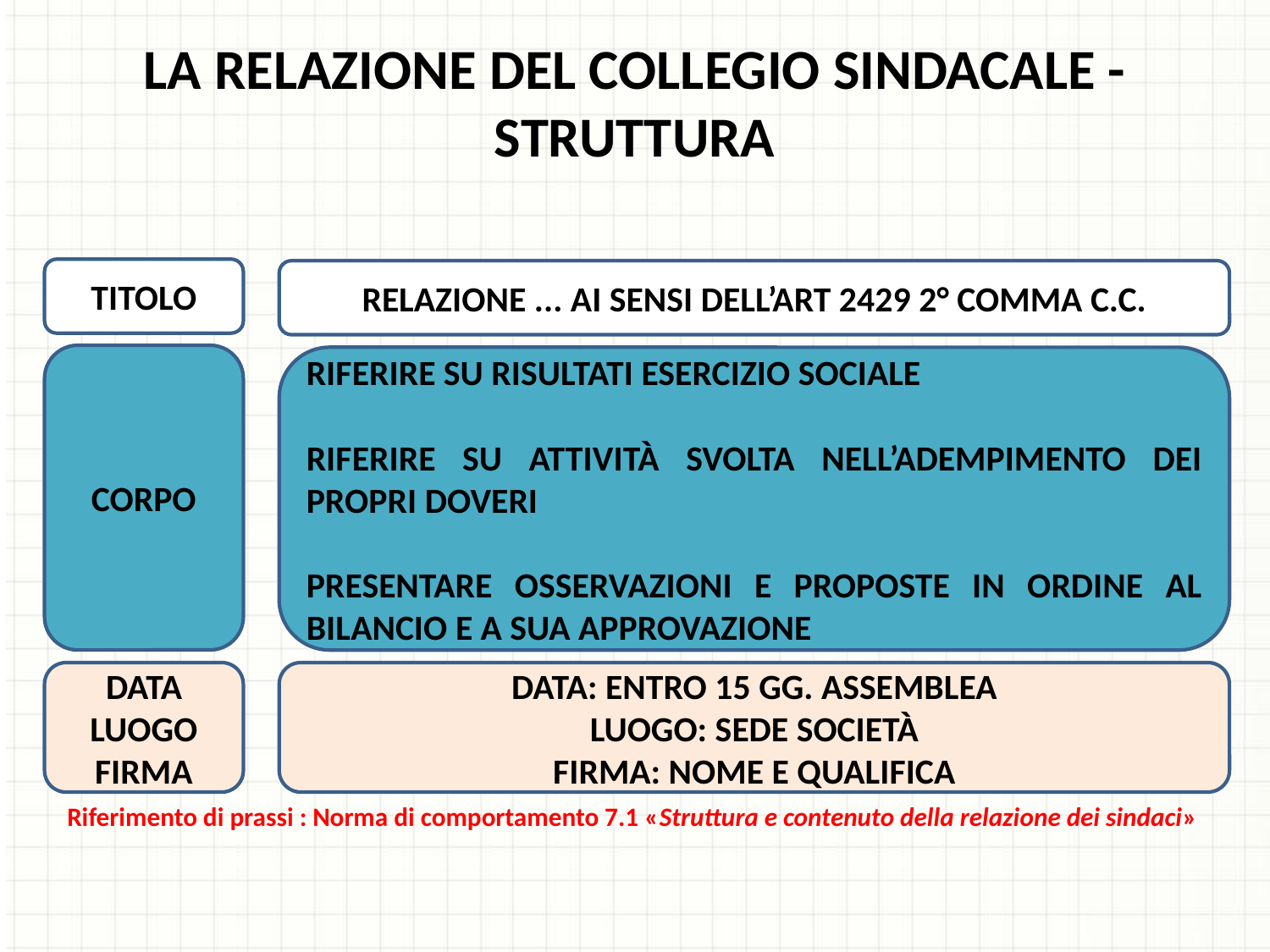

LA RELAZIONE DEL COLLEGIO SINDACALE - STRUTTURA
TITOLO
RELAZIONE ... AI SENSI DELL’ART 2429 2° COMMA C.C.
CORPO
RIFERIRE SU RISULTATI ESERCIZIO SOCIALE

RIFERIRE SU ATTIVITÀ SVOLTA NELL’ADEMPIMENTO DEI PROPRI DOVERI

PRESENTARE OSSERVAZIONI E PROPOSTE IN ORDINE AL BILANCIO E A SUA APPROVAZIONE
DATA LUOGO FIRMA
DATA: ENTRO 15 GG. ASSEMBLEA
LUOGO: SEDE SOCIETÀ
FIRMA: NOME E QUALIFICA
Riferimento di prassi : Norma di comportamento 7.1 «Struttura e contenuto della relazione dei sindaci»